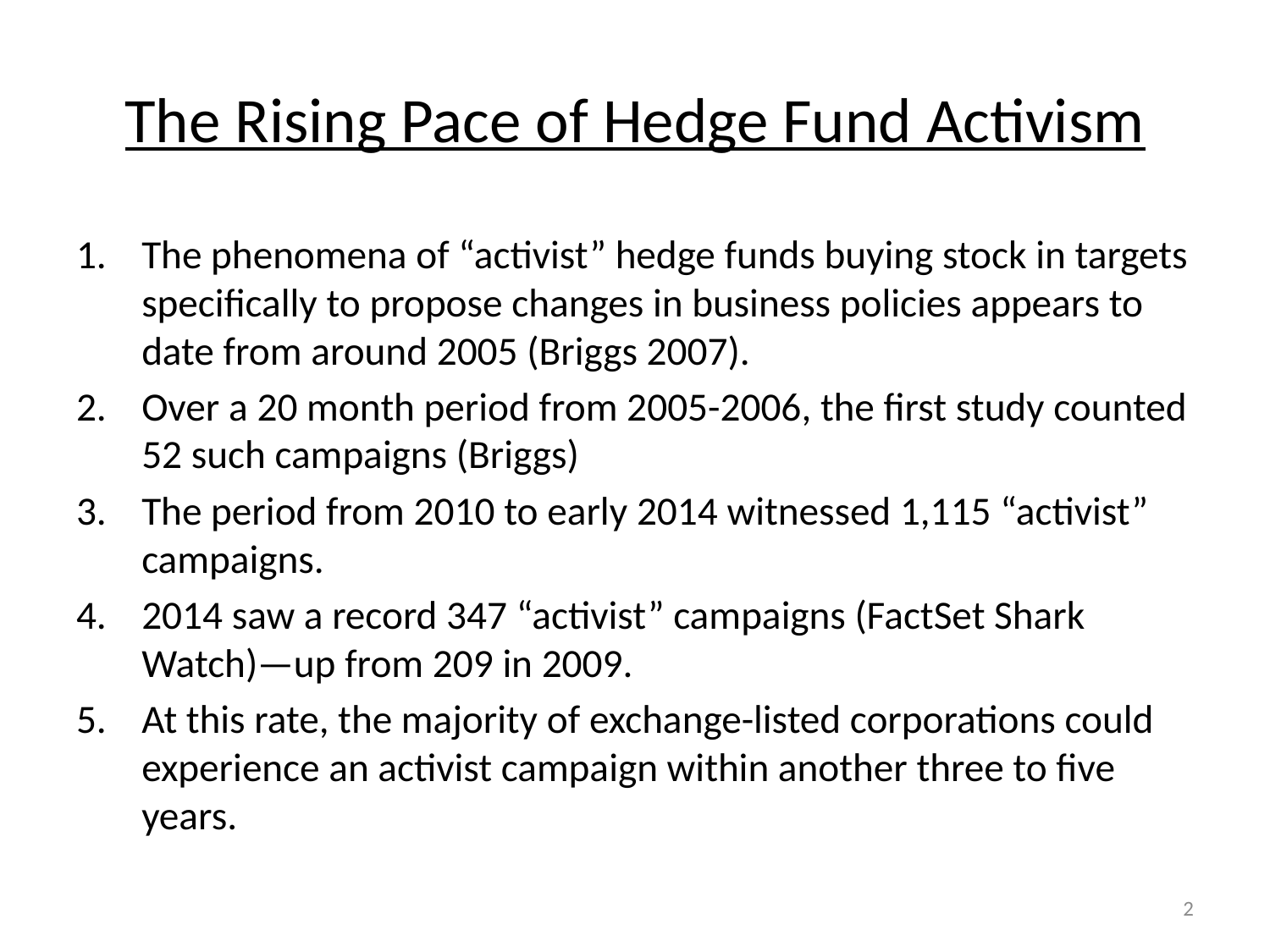

# The Rising Pace of Hedge Fund Activism
The phenomena of “activist” hedge funds buying stock in targets specifically to propose changes in business policies appears to date from around 2005 (Briggs 2007).
Over a 20 month period from 2005-2006, the first study counted 52 such campaigns (Briggs)
The period from 2010 to early 2014 witnessed 1,115 “activist” campaigns.
2014 saw a record 347 “activist” campaigns (FactSet Shark Watch)—up from 209 in 2009.
At this rate, the majority of exchange-listed corporations could experience an activist campaign within another three to five years.
2